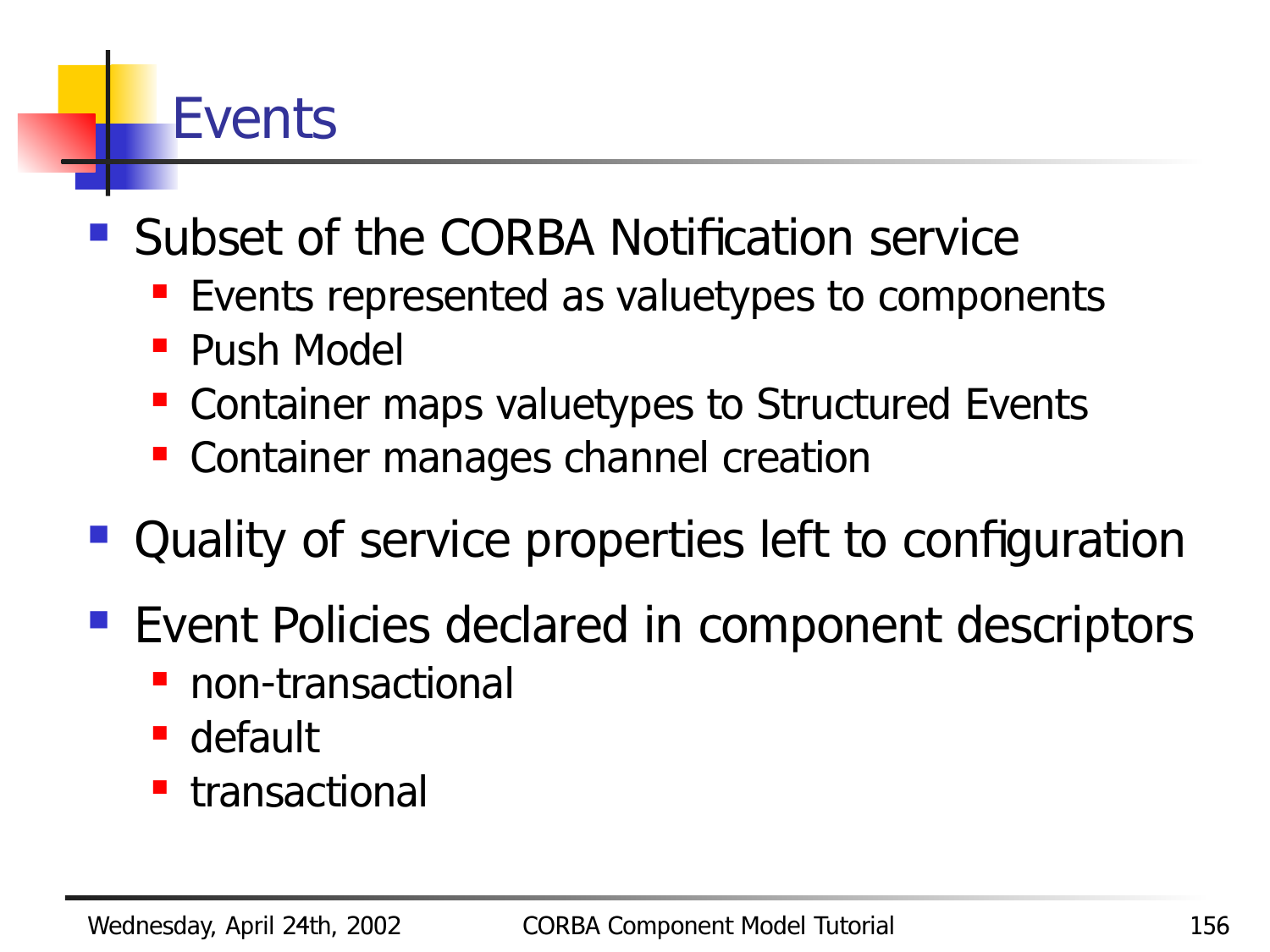

# Events
Subset of the CORBA Notification service
Events represented as valuetypes to components
Push Model
Container maps valuetypes to Structured Events
Container manages channel creation

Quality of service properties left to configuration

Event Policies declared in component descriptors
non-transactional
default
transactional
Wednesday, April 24th, 2002
CORBA Component Model Tutorial
156